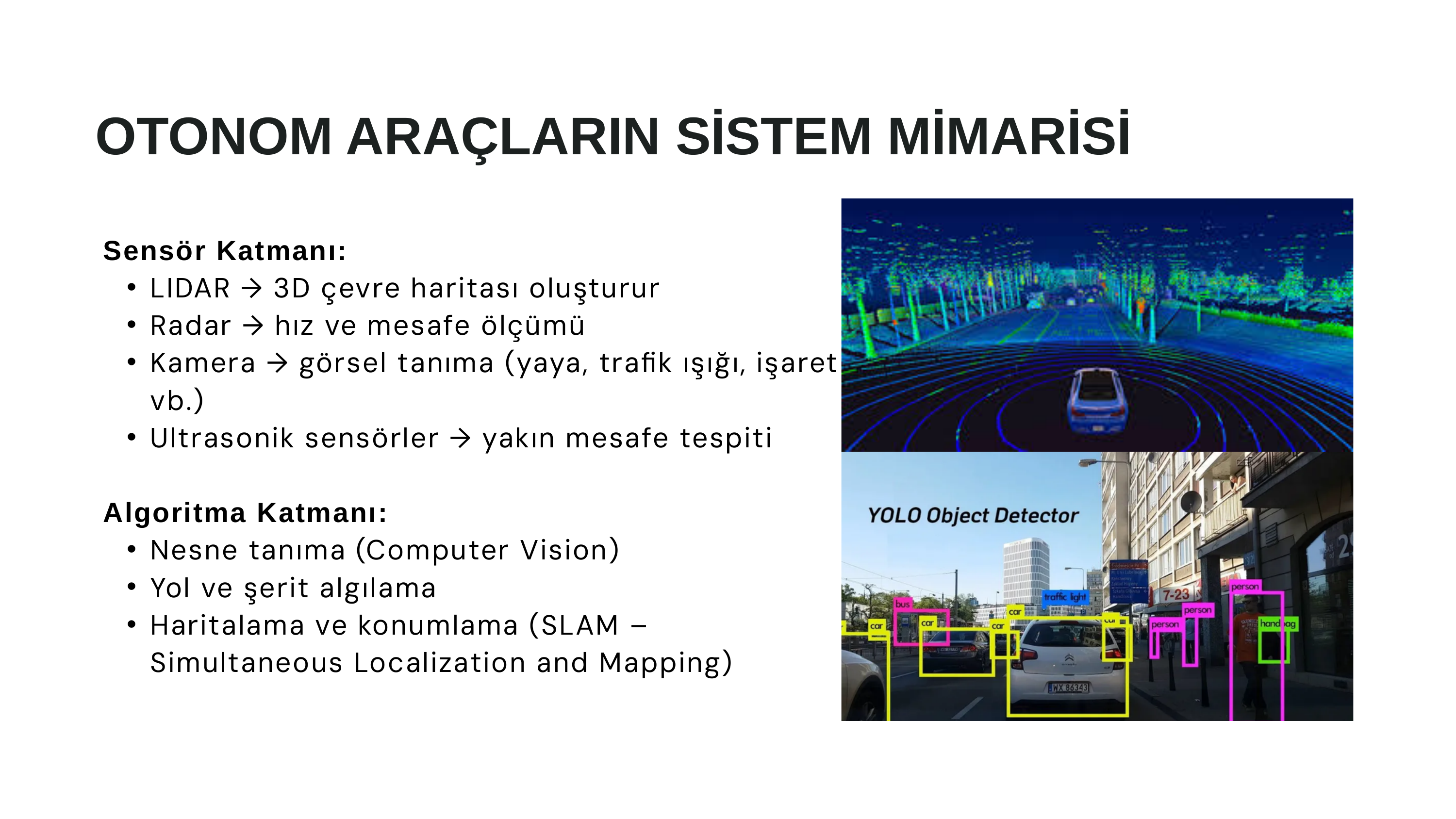

OTONOM ARAÇLARIN SİSTEM MİMARİSİ

Sensör Katmanı:
LIDAR → 3D çevre haritası oluşturur
Radar → hız ve mesafe ölçümü
Kamera → görsel tanıma (yaya, trafik ışığı, işaret vb.)
Ultrasonik sensörler → yakın mesafe tespiti

Algoritma Katmanı:
Nesne tanıma (Computer Vision)
Yol ve şerit algılama
Haritalama ve konumlama (SLAM – Simultaneous Localization and Mapping)